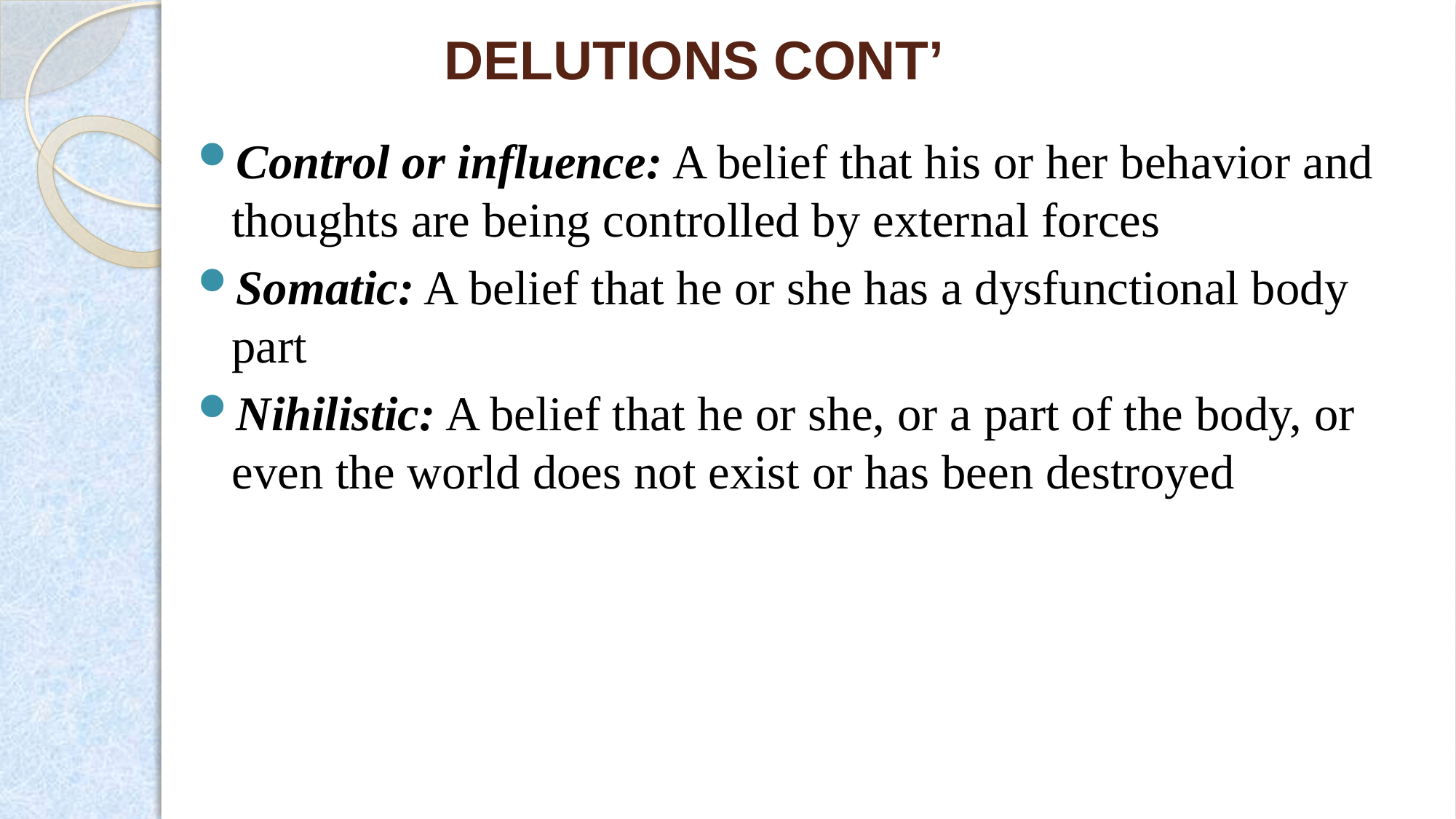

# DELUTIONS CONT’
Control or influence: A belief that his or her behavior and thoughts are being controlled by external forces
Somatic: A belief that he or she has a dysfunctional body part
Nihilistic: A belief that he or she, or a part of the body, or even the world does not exist or has been destroyed